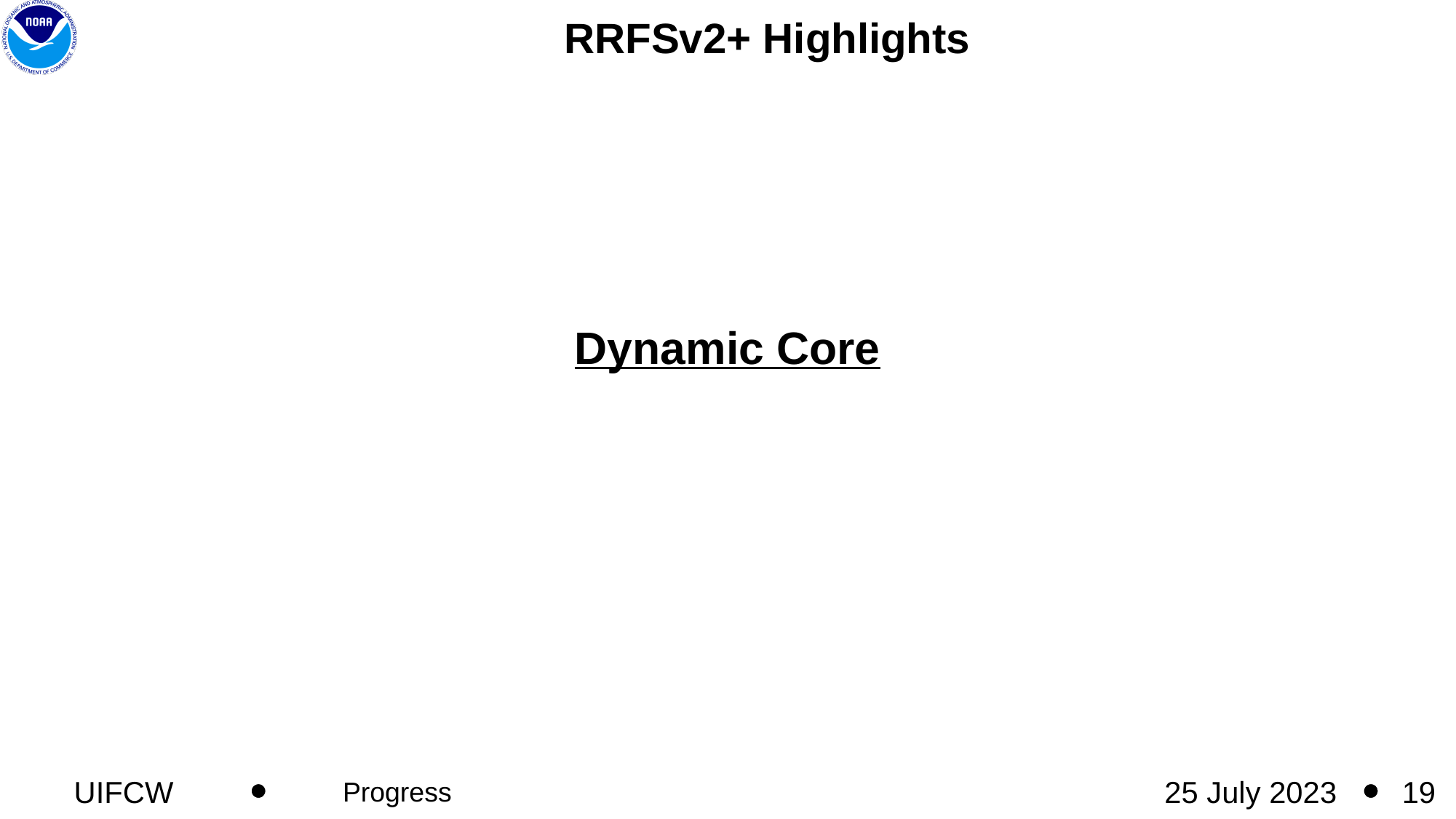

RRFSv2+ Highlights
Dynamic Core
UIFCW
Progress
25 July 2023
19